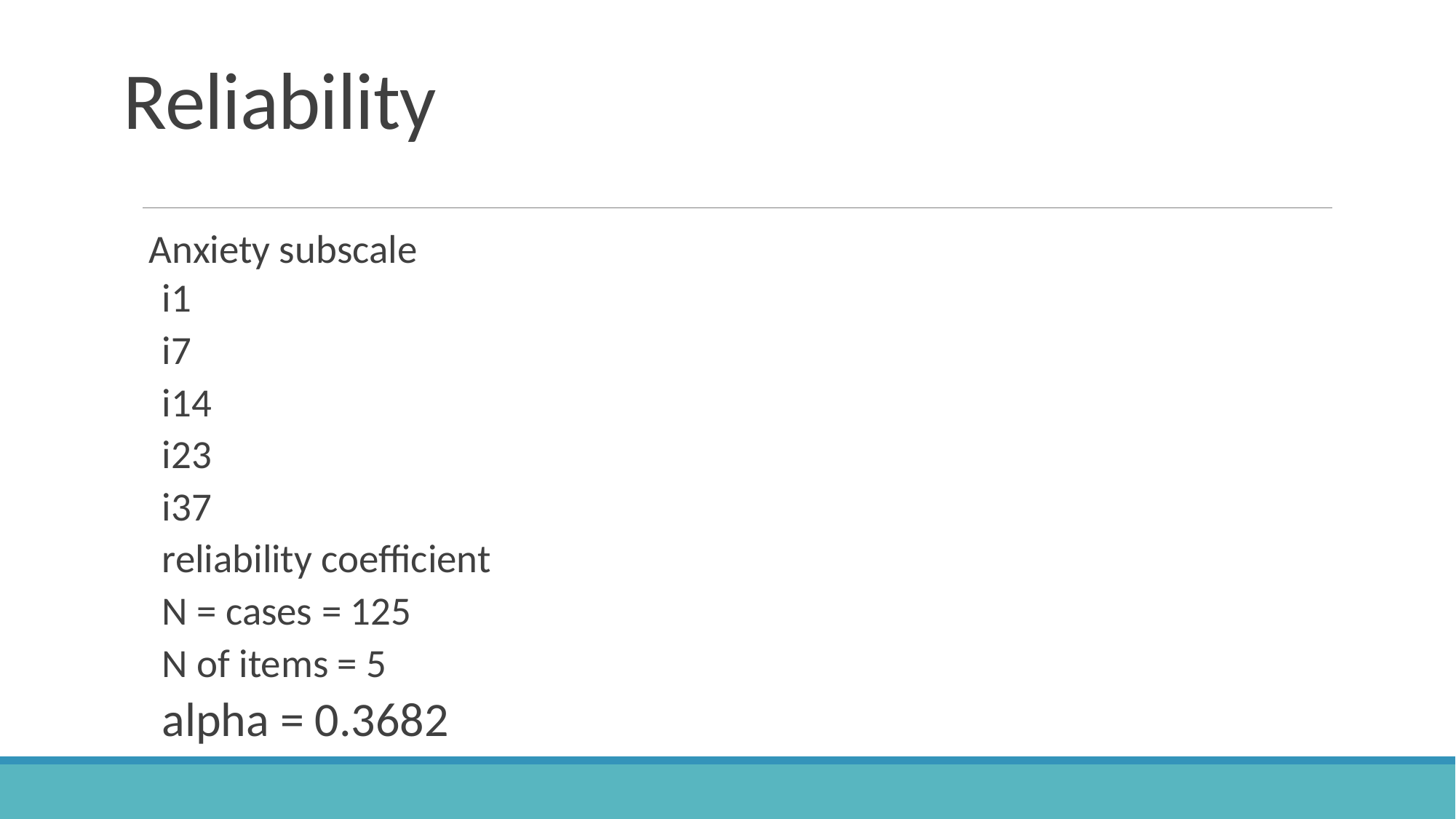

# Reliability
Anxiety subscale
i1
i7
i14
i23
i37
reliability coefficient
N = cases = 125
N of items = 5
alpha = 0.3682